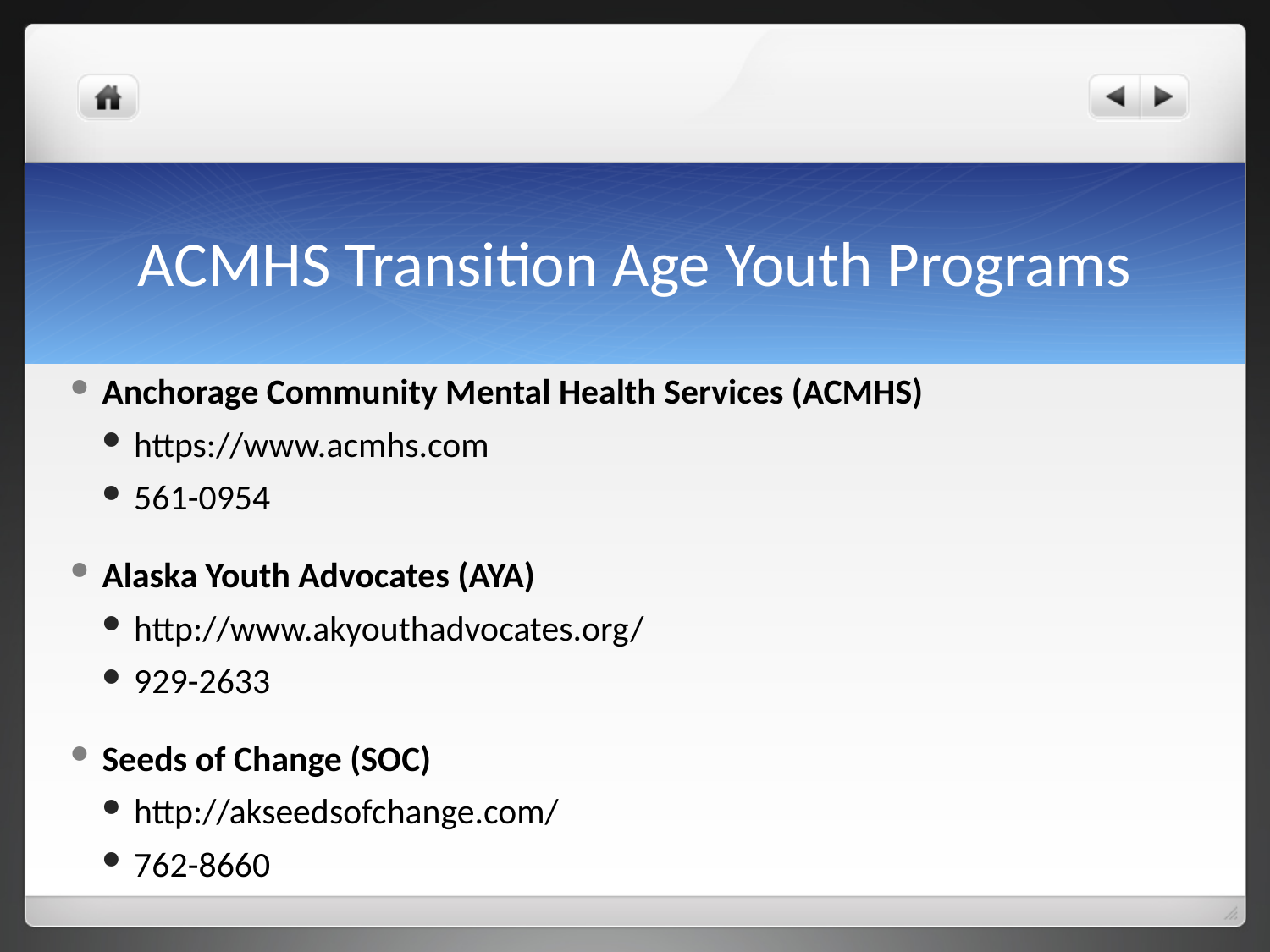

# ACMHS Transition Age Youth Programs
Anchorage Community Mental Health Services (ACMHS)
https://www.acmhs.com
561-0954
Alaska Youth Advocates (AYA)
http://www.akyouthadvocates.org/
929-2633
Seeds of Change (SOC)
http://akseedsofchange.com/
762-8660